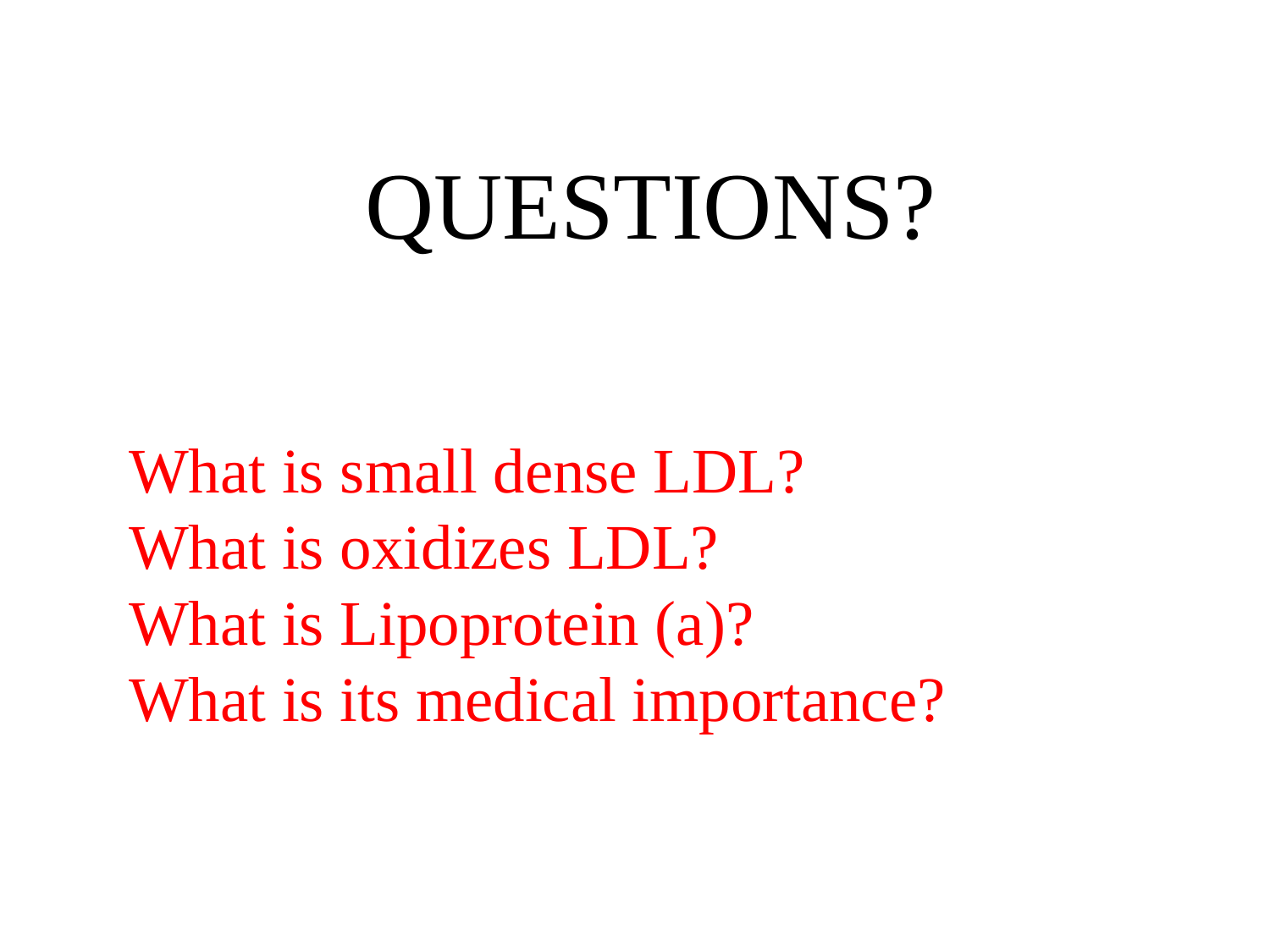

QUESTIONS?
What is small dense LDL?
What is oxidizes LDL?
What is Lipoprotein (a)?
What is its medical importance?